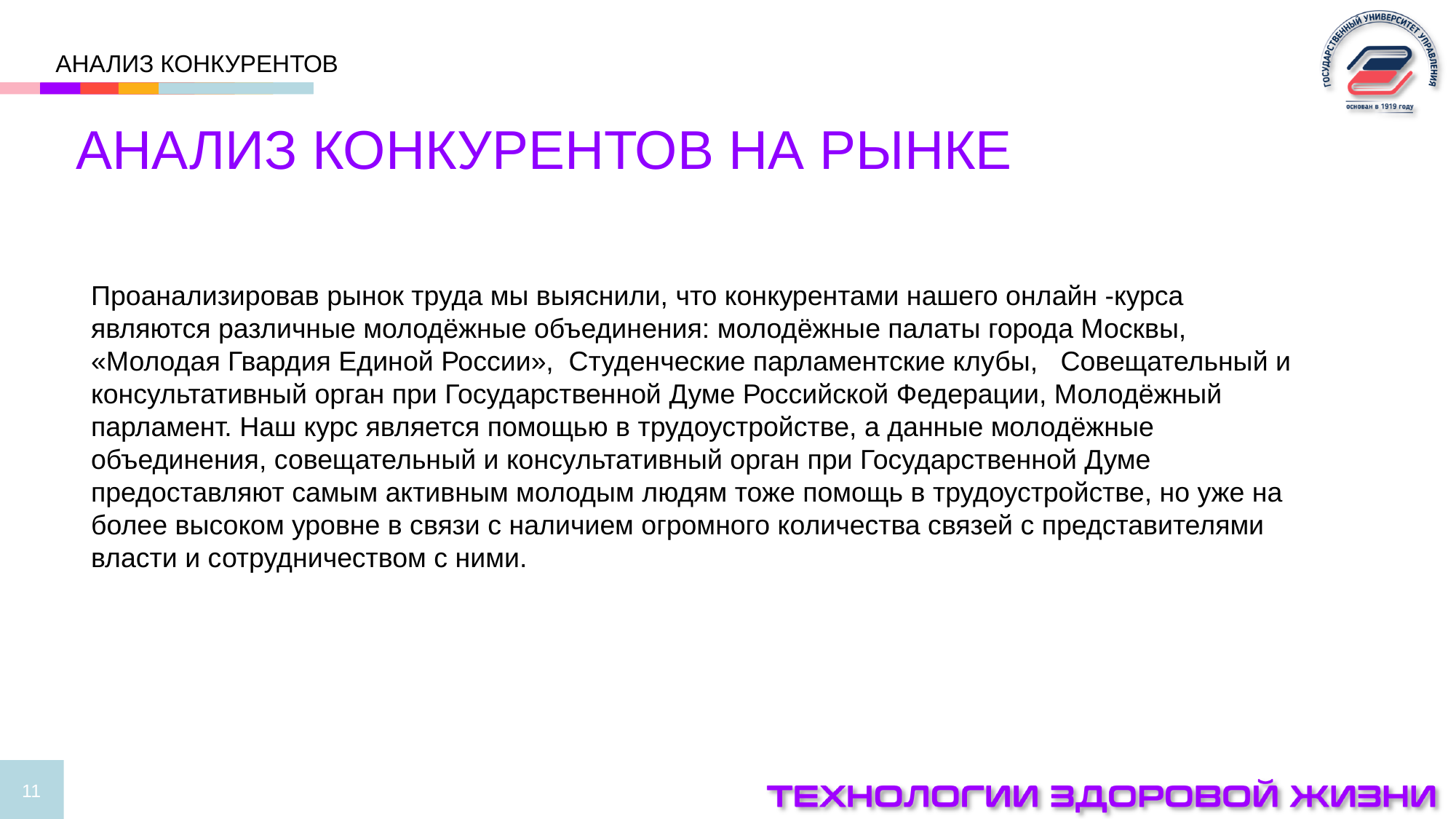

Анализ конкурентов

АНАЛИЗ КОНКУРЕНТОВ НА РЫНКЕ
Проанализировав рынок труда мы выяснили, что конкурентами нашего онлайн -курса являются различные молодёжные объединения: молодёжные палаты города Москвы, «Молодая Гвардия Единой России»,  Студенческие парламентские клубы,   Совещательный и консультативный орган при Государственной Думе Российской Федерации, Молодёжный парламент. Наш курс является помощью в трудоустройстве, а данные молодёжные объединения, совещательный и консультативный орган при Государственной Думе предоставляют самым активным молодым людям тоже помощь в трудоустройстве, но уже на более высоком уровне в связи с наличием огромного количества связей с представителями власти и сотрудничеством с ними. ​

11